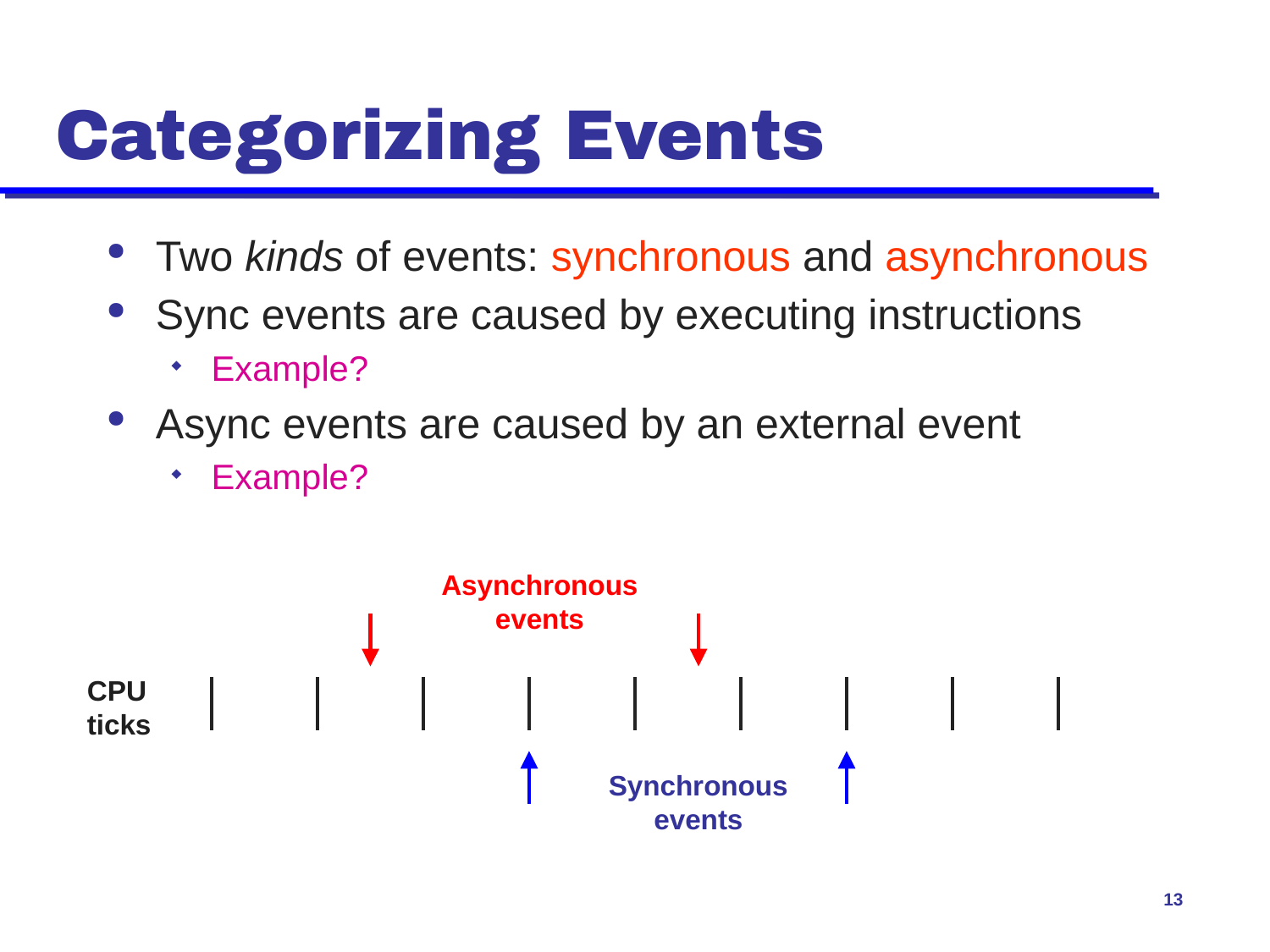

# Categorizing Events
Two kinds of events: synchronous and asynchronous
Sync events are caused by executing instructions
Example?
Async events are caused by an external event
Example?

Asynchronous
events
CPU
ticks
Synchronous
events
13